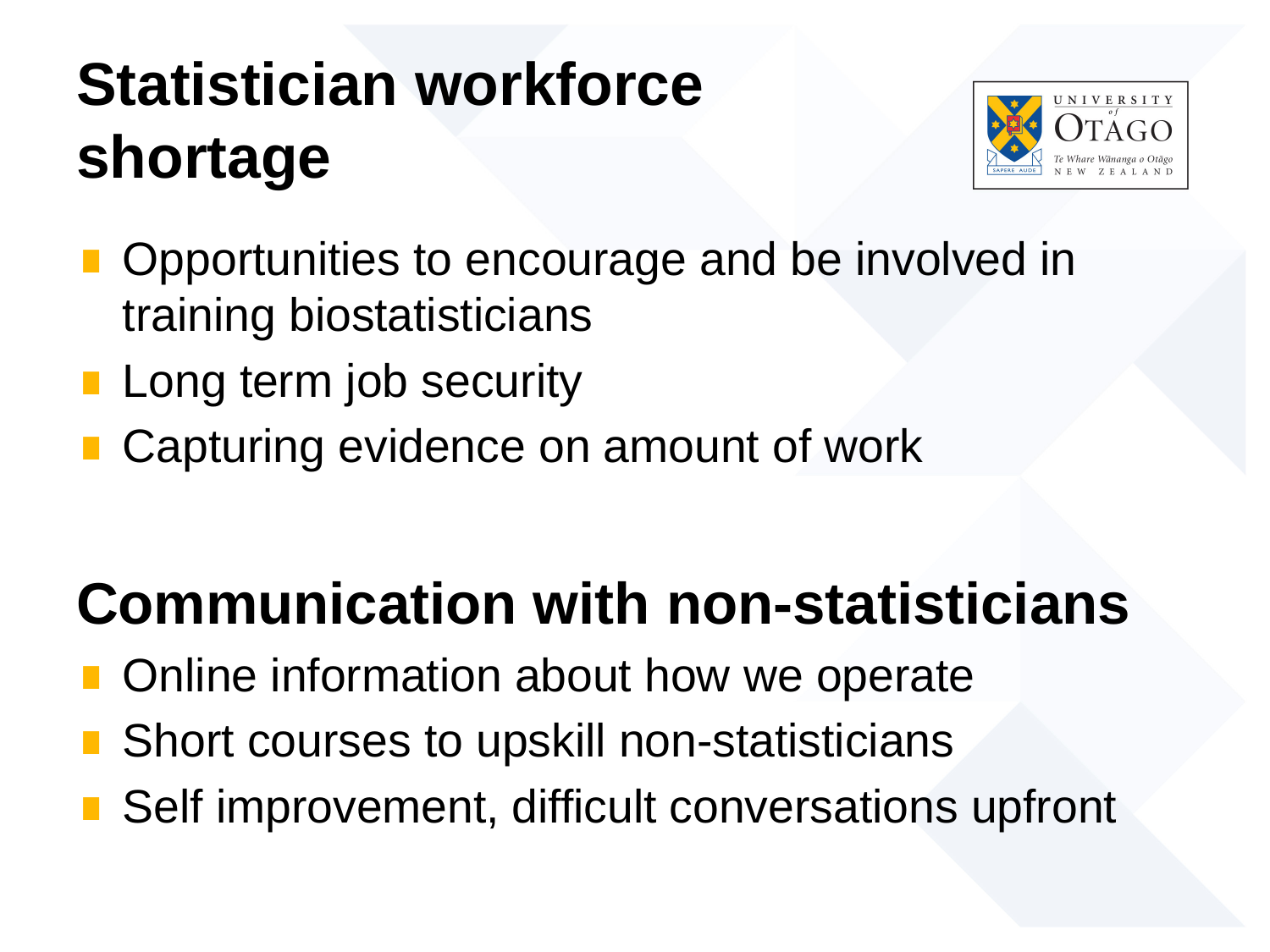

# Statistician workforce shortage
Opportunities to encourage and be involved in training biostatisticians
Long term job security
Capturing evidence on amount of work

Communication with non-statisticians
Online information about how we operate
Short courses to upskill non-statisticians
Self improvement, difficult conversations upfront